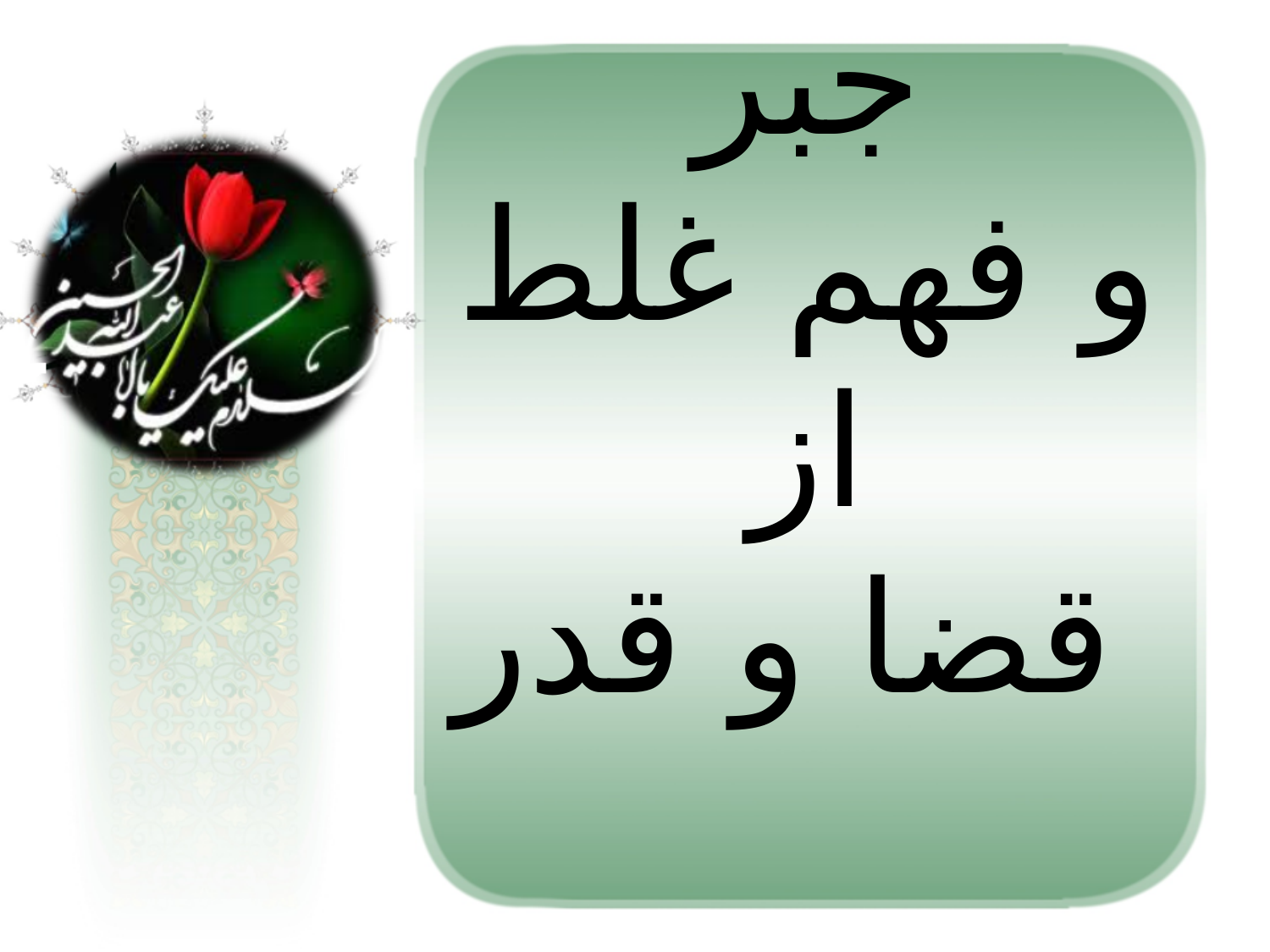

عقیده به جبر
و فهم غلط از
قضا و قدر